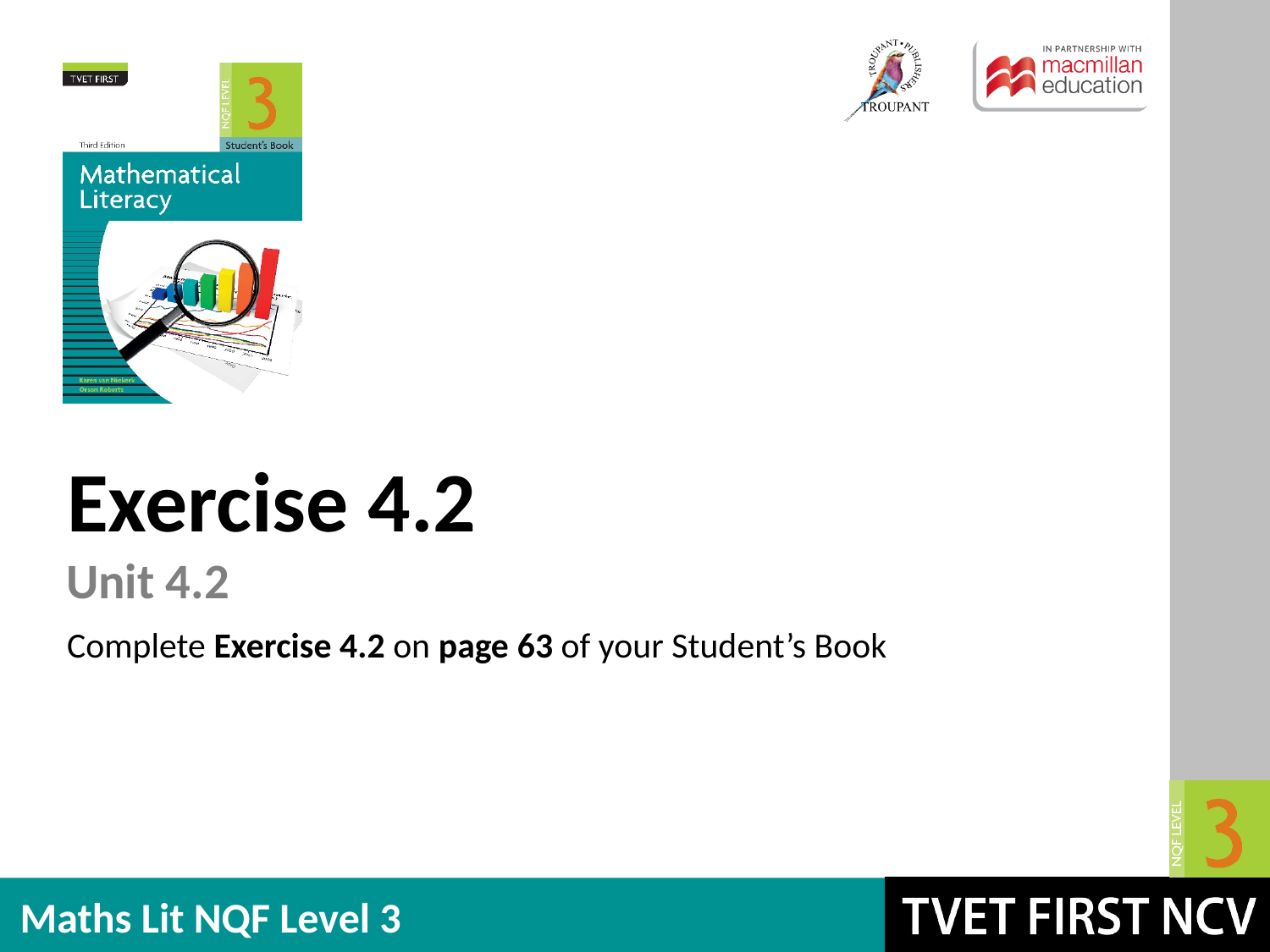

Exercise 4.2
Unit 4.2
Complete Exercise 4.2 on page 63 of your Student’s Book